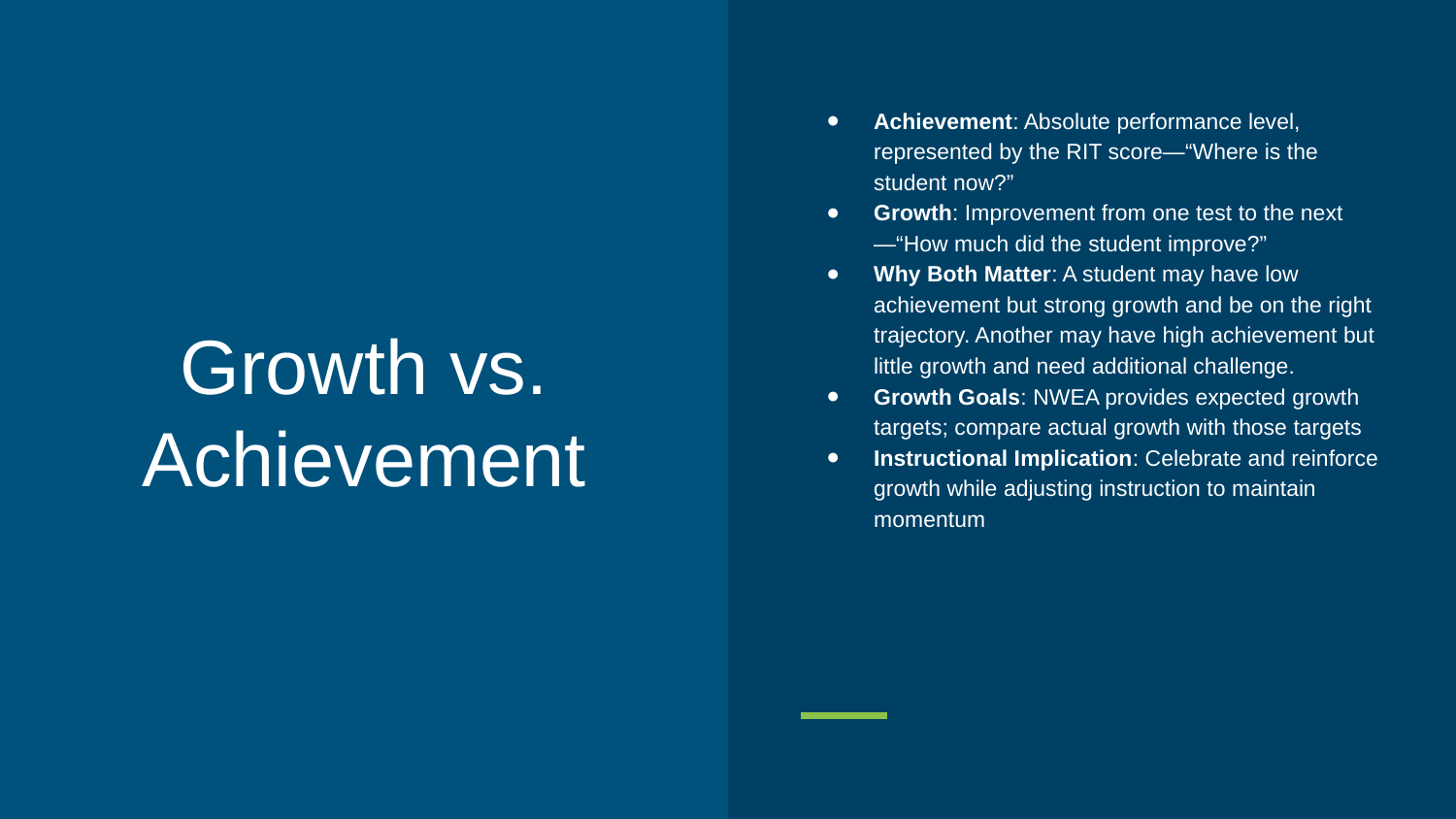

Achievement: Absolute performance level, represented by the RIT score—“Where is the student now?”
Growth: Improvement from one test to the next—“How much did the student improve?”
Why Both Matter: A student may have low achievement but strong growth and be on the right trajectory. Another may have high achievement but little growth and need additional challenge.
Growth Goals: NWEA provides expected growth targets; compare actual growth with those targets
Instructional Implication: Celebrate and reinforce growth while adjusting instruction to maintain momentum

# Growth vs. Achievement